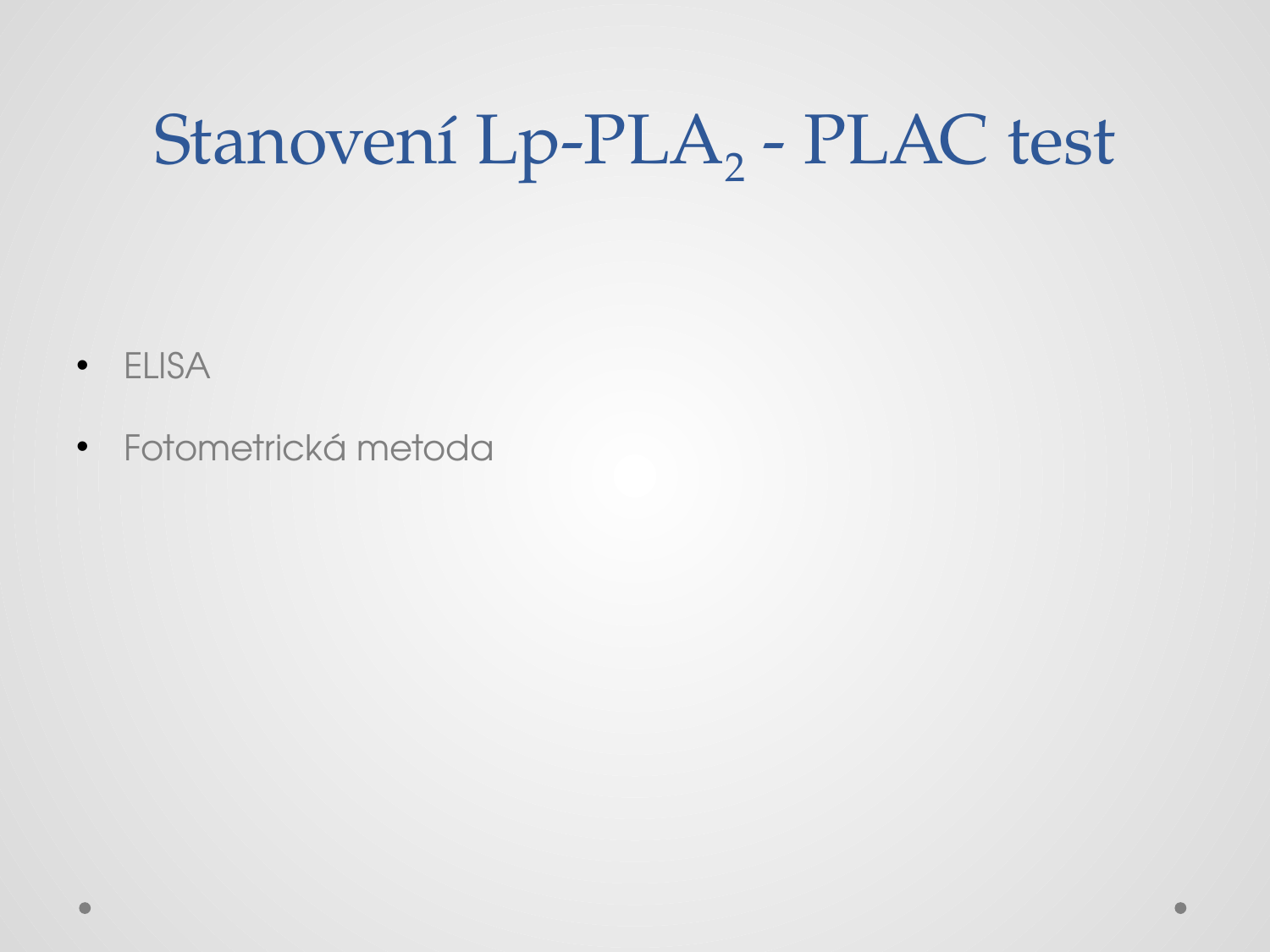

# Stanovení Lp-PLA2 - PLAC test

ELISA

Fotometrická metoda